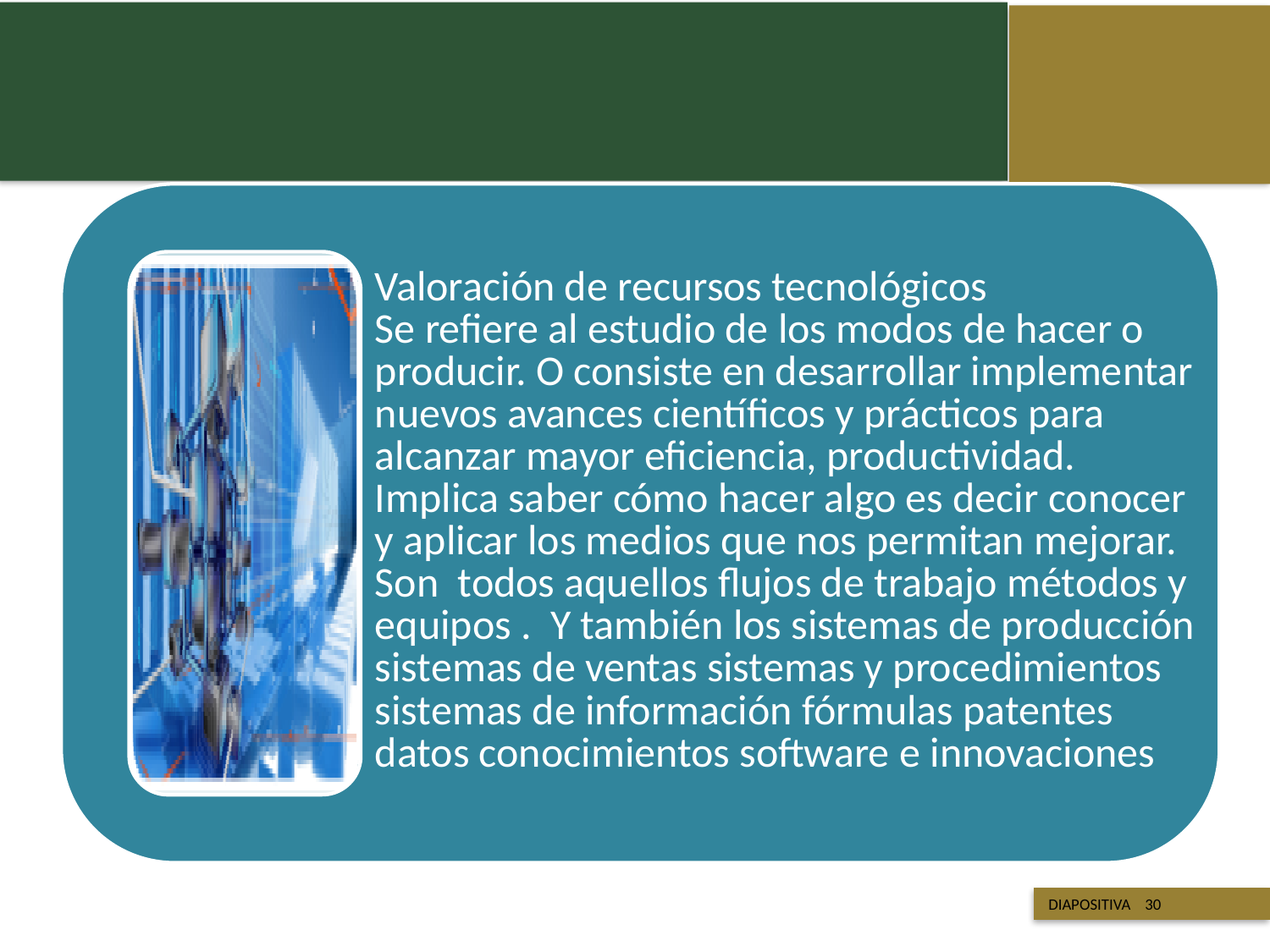

Valoración de recursos tecnológicos
Se refiere al estudio de los modos de hacer o producir. O consiste en desarrollar implementar nuevos avances científicos y prácticos para alcanzar mayor eficiencia, productividad.
Implica saber cómo hacer algo es decir conocer y aplicar los medios que nos permitan mejorar.
Son  todos aquellos flujos de trabajo métodos y equipos .  Y también los sistemas de producción sistemas de ventas sistemas y procedimientos sistemas de información fórmulas patentes datos conocimientos software e innovaciones
                                          Titulo de la presentación
                                                                                 DIAPOSITIVA    30